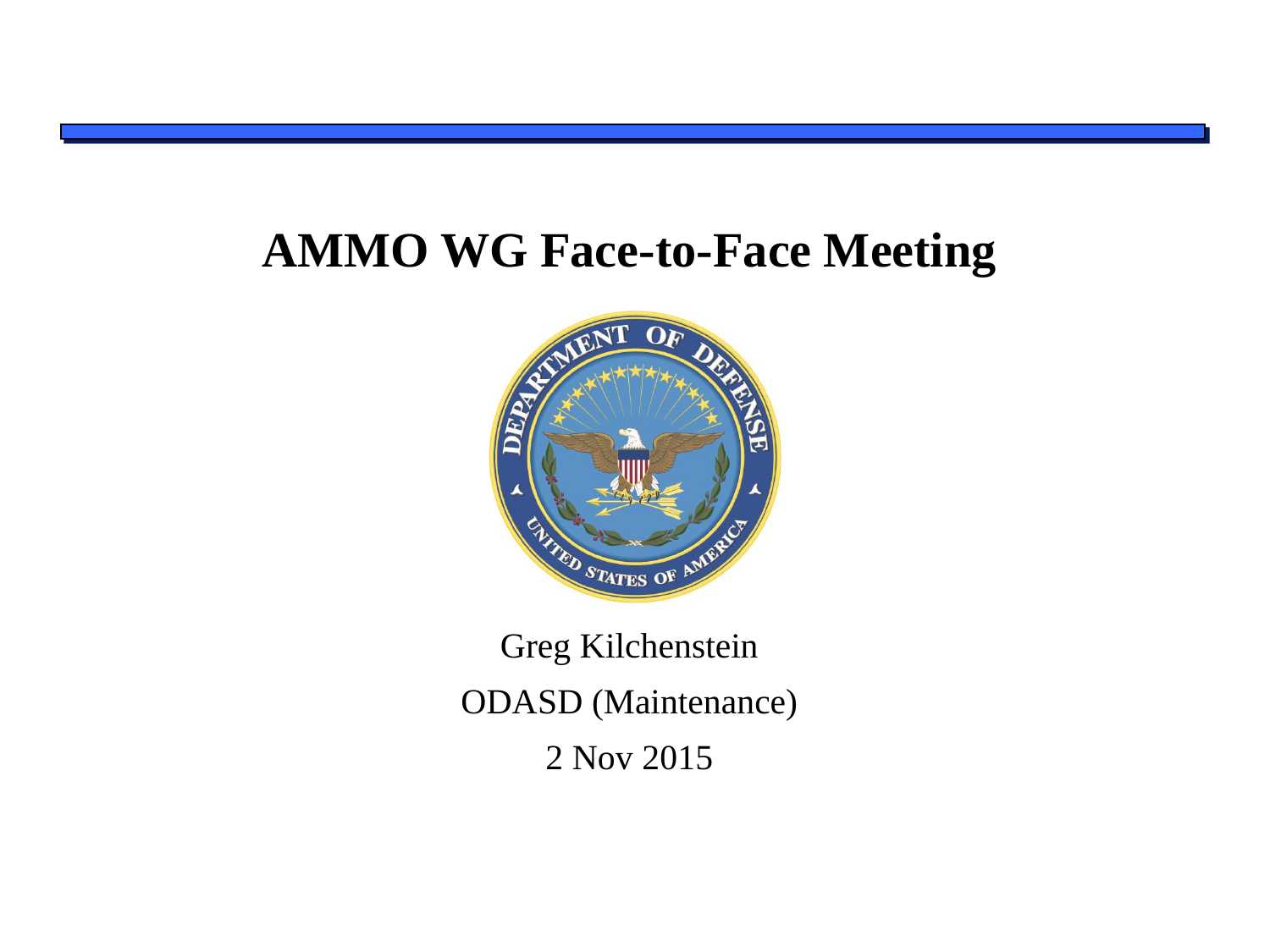

# AMMO WG Face-to-Face Meeting
Greg Kilchenstein
ODASD (Maintenance)
2 Nov 2015